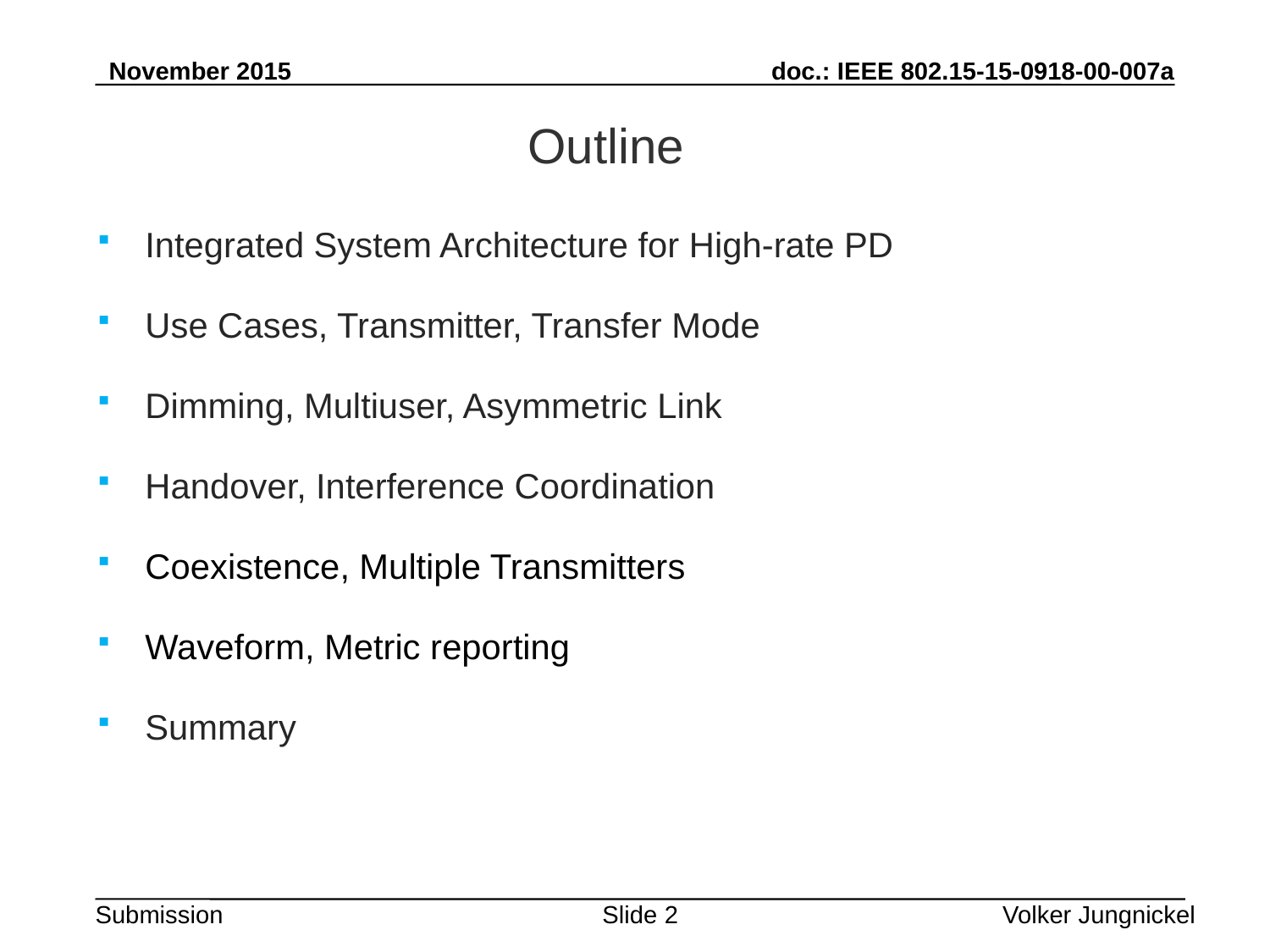

Outline
Integrated System Architecture for High-rate PD

Use Cases, Transmitter, Transfer Mode

Dimming, Multiuser, Asymmetric Link

Handover, Interference Coordination

Coexistence, Multiple Transmitters

Waveform, Metric reporting

Summary